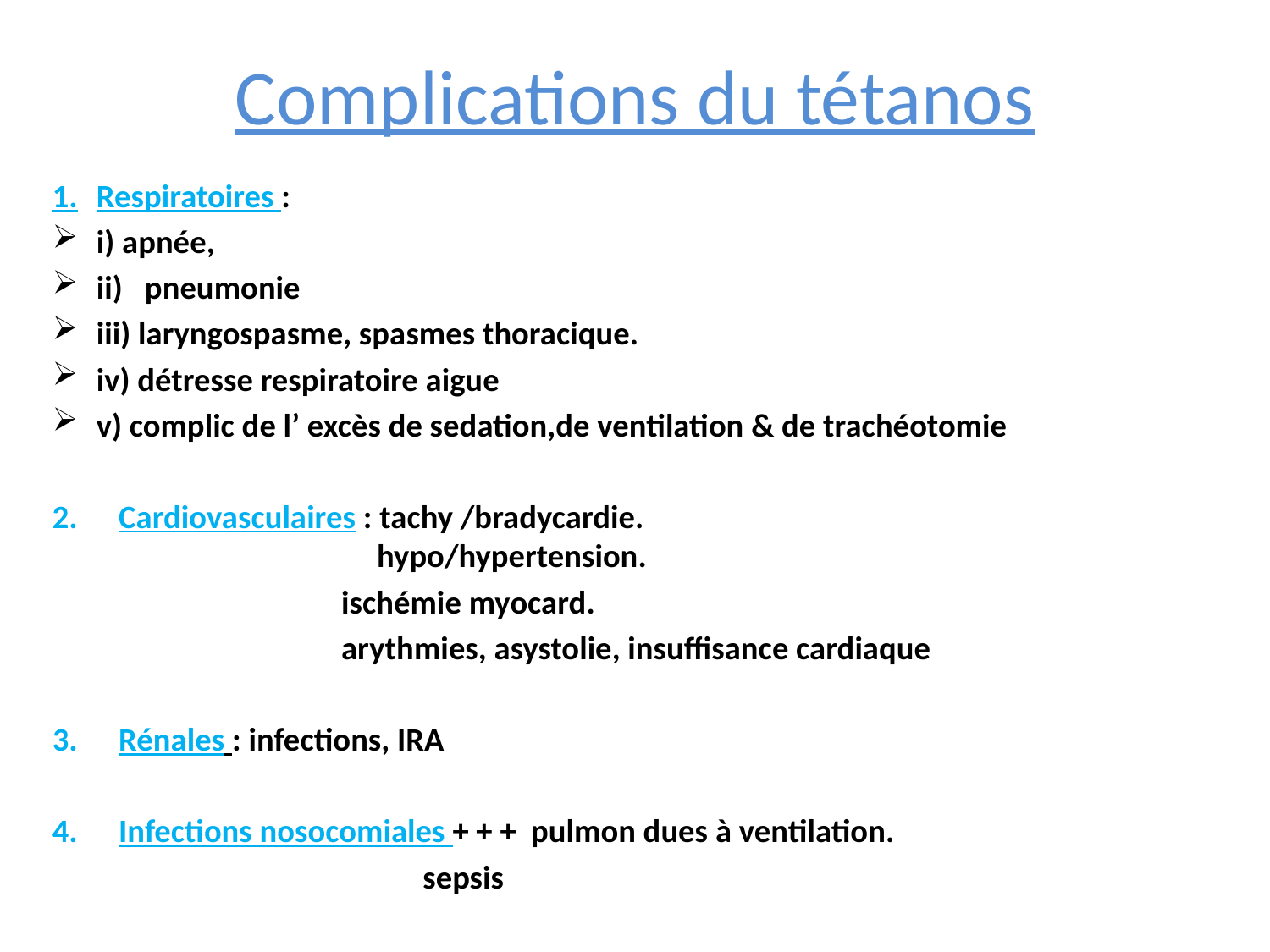

# Complications du tétanos
1.	Respiratoires :
i) apnée,
ii)   pneumonie
iii) laryngospasme, spasmes thoracique.
iv) détresse respiratoire aigue
v) complic de l’ excès de sedation,de ventilation & de trachéotomie

Cardiovasculaires : tachy /bradycardie.
                                   hypo/hypertension.
                                       ischémie myocard.
                                       arythmies, asystolie, insuffisance cardiaque

Rénales : infections, IRA

Infections nosocomiales + + +  pulmon dues à ventilation.
                                                  sepsis